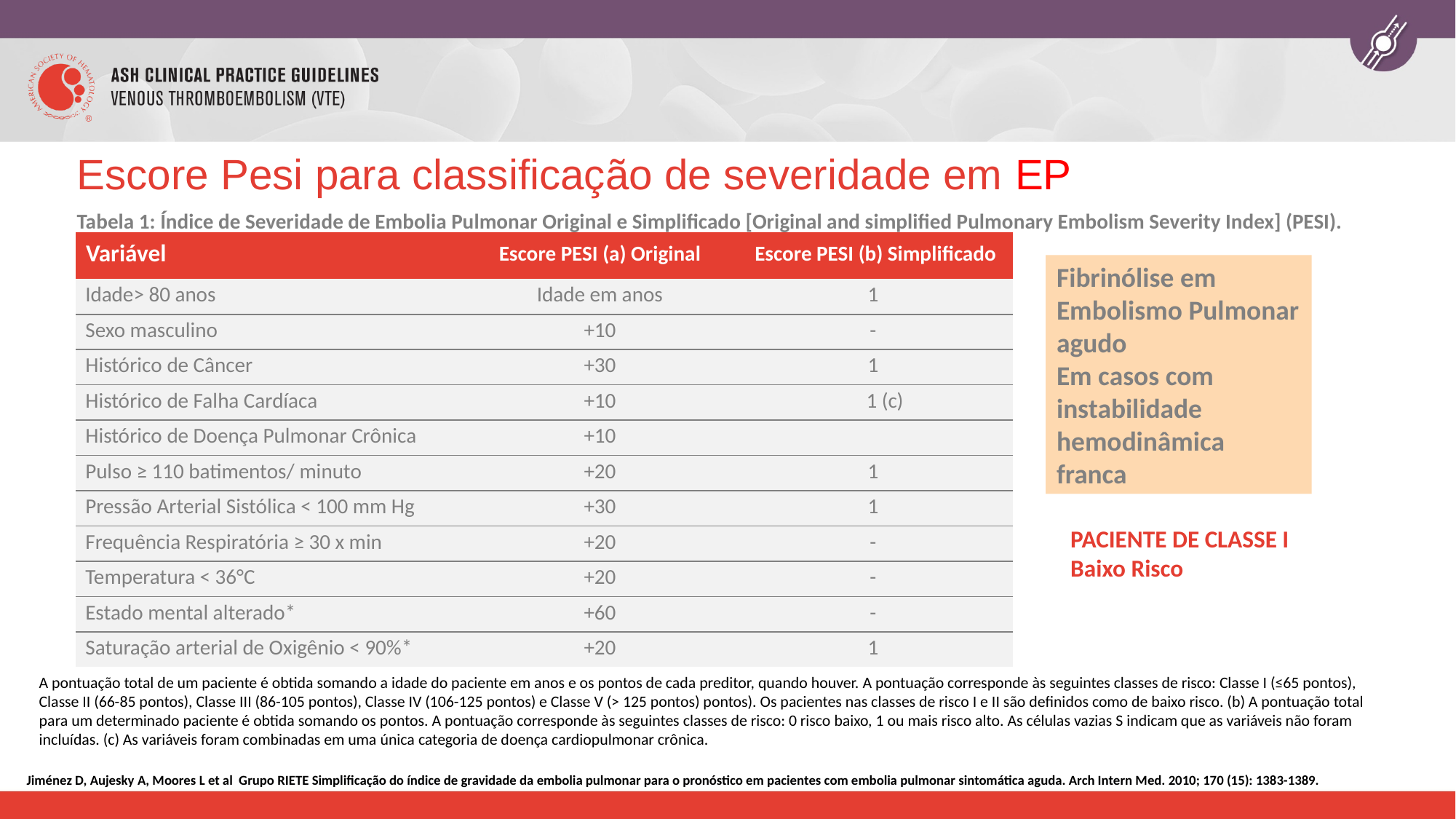

# Escore Pesi para classificação de severidade em EP
Tabela 1: Índice de Severidade de Embolia Pulmonar Original e Simplificado [Original and simplified Pulmonary Embolism Severity Index] (PESI).
| Variável | Escore PESI (a) Original | Escore PESI (b) Simplificado |
| --- | --- | --- |
| Idade> 80 anos | Idade em anos | 1 |
| Sexo masculino | +10 | - |
| Histórico de Câncer | +30 | 1 |
| Histórico de Falha Cardíaca | +10 | 1 (c) |
| Histórico de Doença Pulmonar Crônica | +10 |  |
| Pulso ≥ 110 batimentos/ minuto | +20 | 1 |
| Pressão Arterial Sistólica < 100 mm Hg | +30 | 1 |
| Frequência Respiratória ≥ 30 x min | +20 | - |
| Temperatura < 36°C | +20 | - |
| Estado mental alterado\* | +60 | - |
| Saturação arterial de Oxigênio < 90%\* | +20 | 1 |
Fibrinólise em Embolismo Pulmonar agudo
Em casos com instabilidade hemodinâmica franca
PACIENTE DE CLASSE I
Baixo Risco
A pontuação total de um paciente é obtida somando a idade do paciente em anos e os pontos de cada preditor, quando houver. A pontuação corresponde às seguintes classes de risco: Classe I (≤65 pontos), Classe II (66-85 pontos), Classe III (86-105 pontos), Classe IV (106-125 pontos) e Classe V (> 125 pontos) pontos). Os pacientes nas classes de risco I e II são definidos como de baixo risco. (b) A pontuação total para um determinado paciente é obtida somando os pontos. A pontuação corresponde às seguintes classes de risco: 0 risco baixo, 1 ou mais risco alto. As células vazias S indicam que as variáveis não foram incluídas. (c) As variáveis foram combinadas em uma única categoria de doença cardiopulmonar crônica.
Jiménez D, Aujesky A, Moores L et al  Grupo RIETE Simplificação do índice de gravidade da embolia pulmonar para o pronóstico em pacientes com embolia pulmonar sintomática aguda. Arch Intern Med. 2010; 170 (15): 1383-1389.